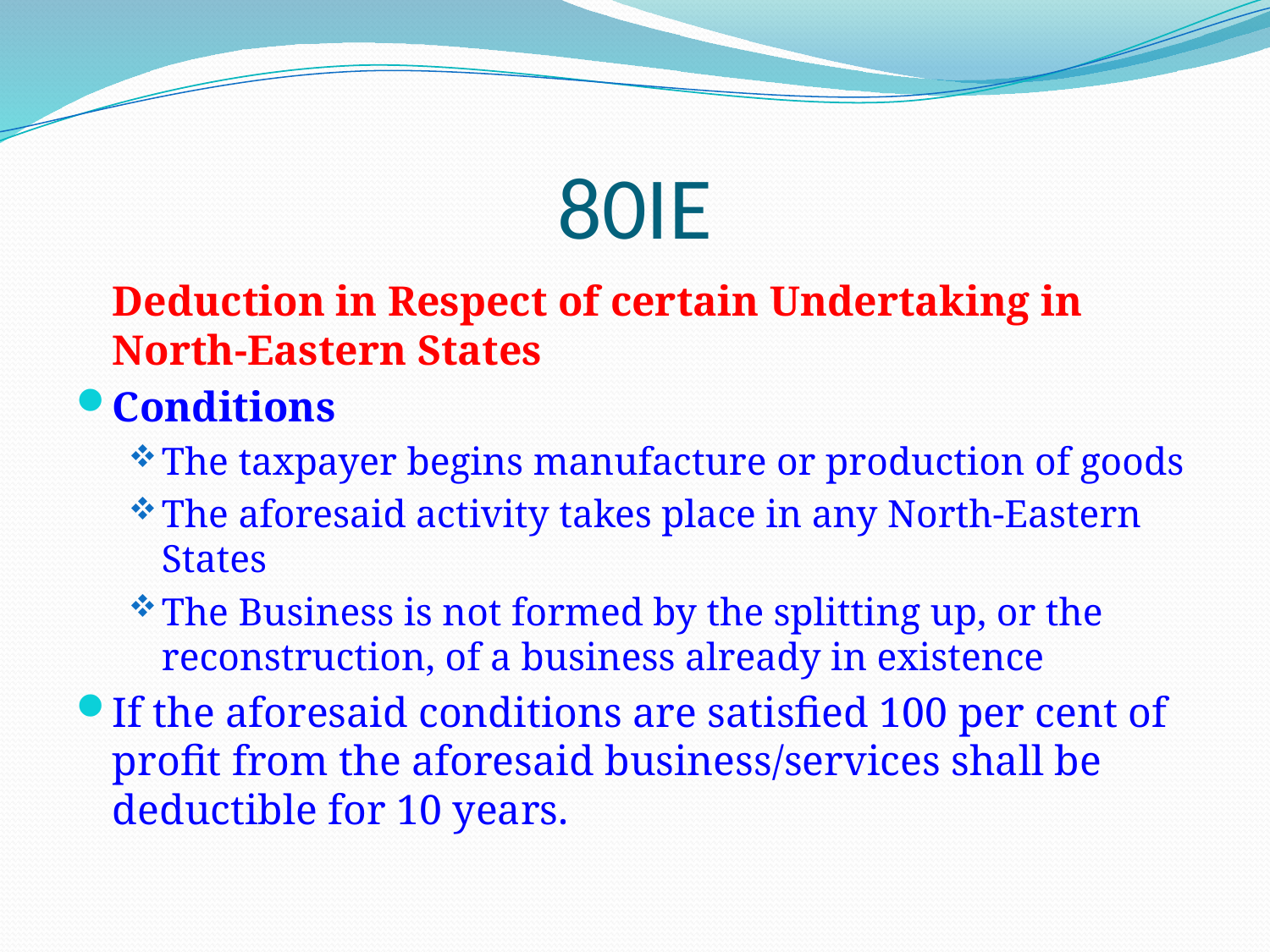

# 80IE
	Deduction in Respect of certain Undertaking in North-Eastern States
Conditions
The taxpayer begins manufacture or production of goods
The aforesaid activity takes place in any North-Eastern States
The Business is not formed by the splitting up, or the reconstruction, of a business already in existence
If the aforesaid conditions are satisfied 100 per cent of profit from the aforesaid business/services shall be deductible for 10 years.